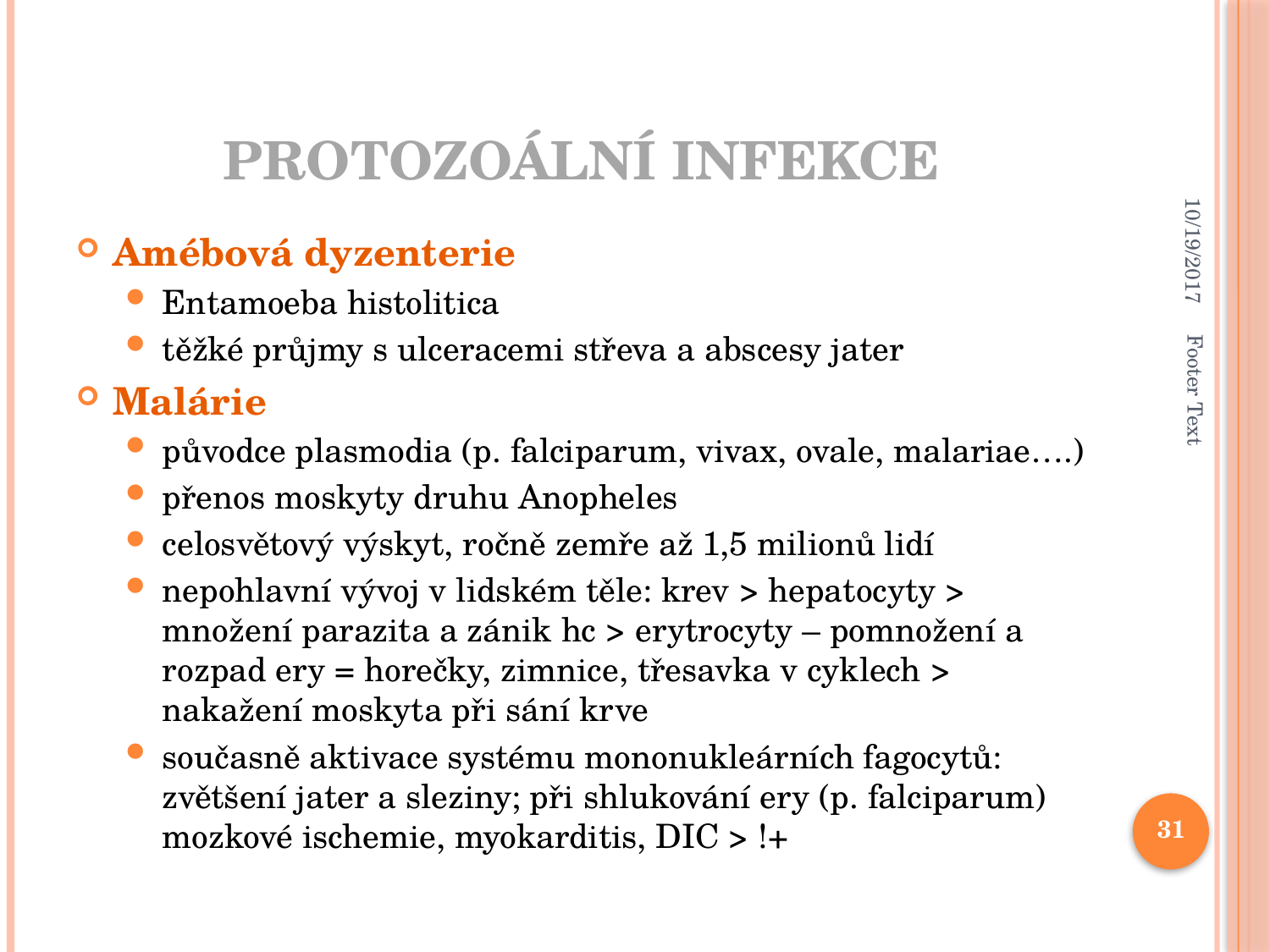

# Protozoální infekce
10/19/2017
Amébová dyzenterie
Entamoeba histolitica
těžké průjmy s ulceracemi střeva a abscesy jater
Malárie
původce plasmodia (p. falciparum, vivax, ovale, malariae….)
přenos moskyty druhu Anopheles
celosvětový výskyt, ročně zemře až 1,5 milionů lidí
nepohlavní vývoj v lidském těle: krev > hepatocyty > množení parazita a zánik hc > erytrocyty – pomnožení a rozpad ery = horečky, zimnice, třesavka v cyklech > nakažení moskyta při sání krve
současně aktivace systému mononukleárních fagocytů: zvětšení jater a sleziny; při shlukování ery (p. falciparum) mozkové ischemie, myokarditis, DIC > !+
Footer Text
31